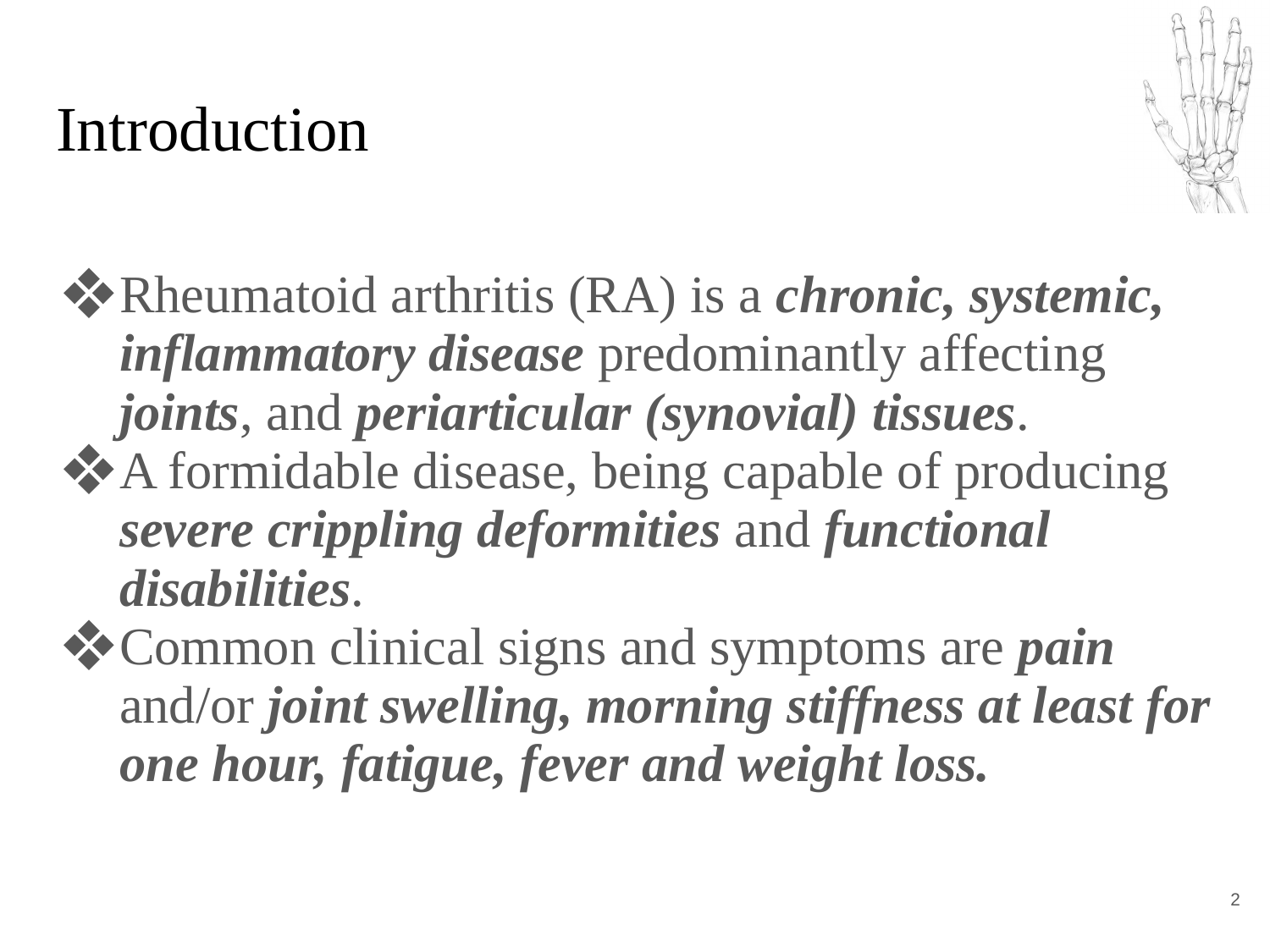

# Introduction
Rheumatoid arthritis (RA) is a chronic, systemic, inflammatory disease predominantly affecting joints, and periarticular (synovial) tissues.
A formidable disease, being capable of producing severe crippling deformities and functional disabilities.
Common clinical signs and symptoms are pain and/or joint swelling, morning stiffness at least for one hour, fatigue, fever and weight loss.
2